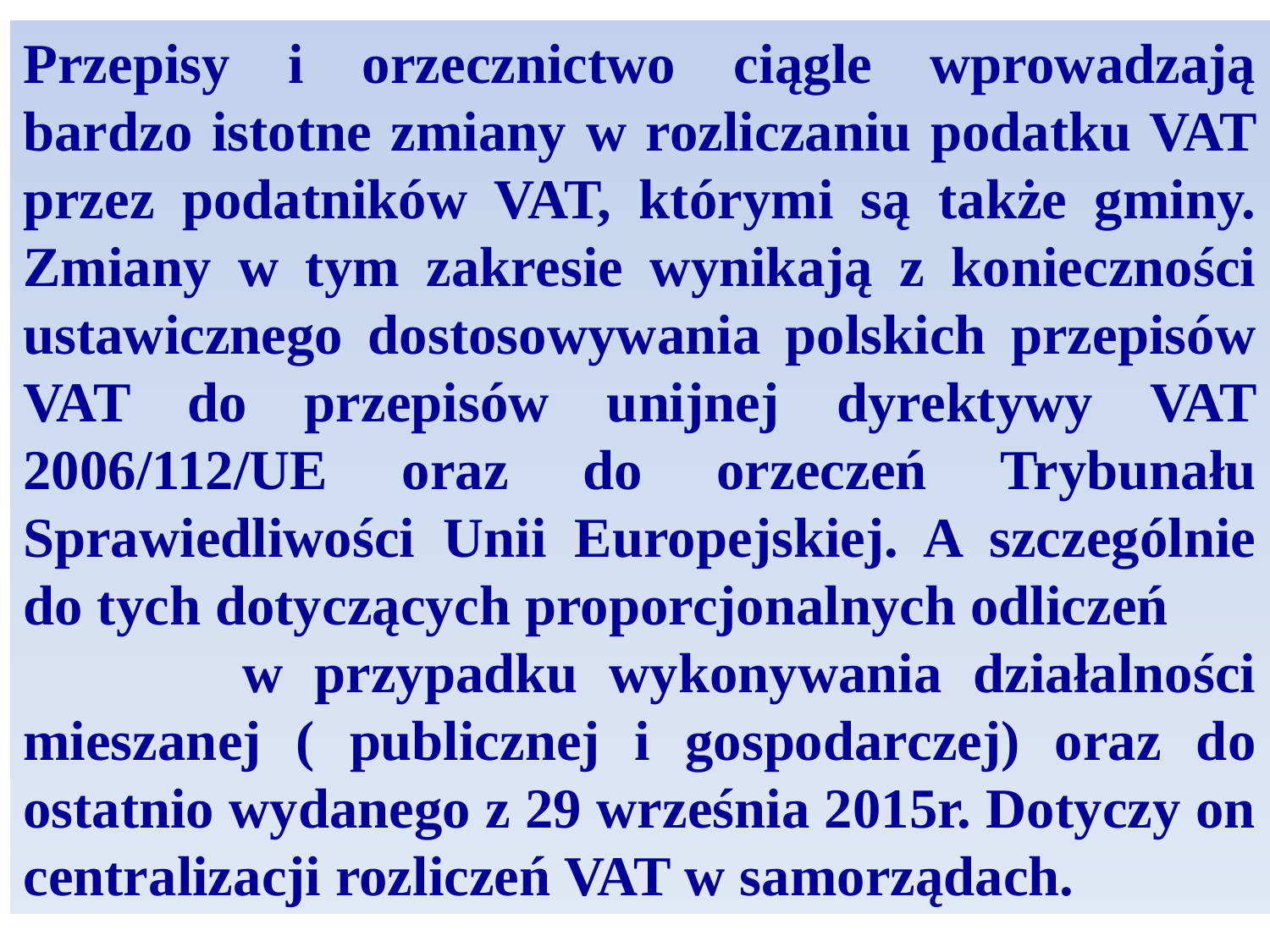

Przepisy i orzecznictwo ciągle wprowadzają bardzo istotne zmiany w rozliczaniu podatku VAT przez podatników VAT, którymi są także gminy. Zmiany w tym zakresie wynikają z konieczności ustawicznego dostosowywania polskich przepisów VAT do przepisów unijnej dyrektywy VAT 2006/112/UE oraz do orzeczeń Trybunału Sprawiedliwości Unii Europejskiej. A szczególnie do tych dotyczących proporcjonalnych odliczeń              w przypadku wykonywania działalności mieszanej ( publicznej i gospodarczej) oraz do ostatnio wydanego z 29 września 2015r. Dotyczy on centralizacji rozliczeń VAT w samorządach.